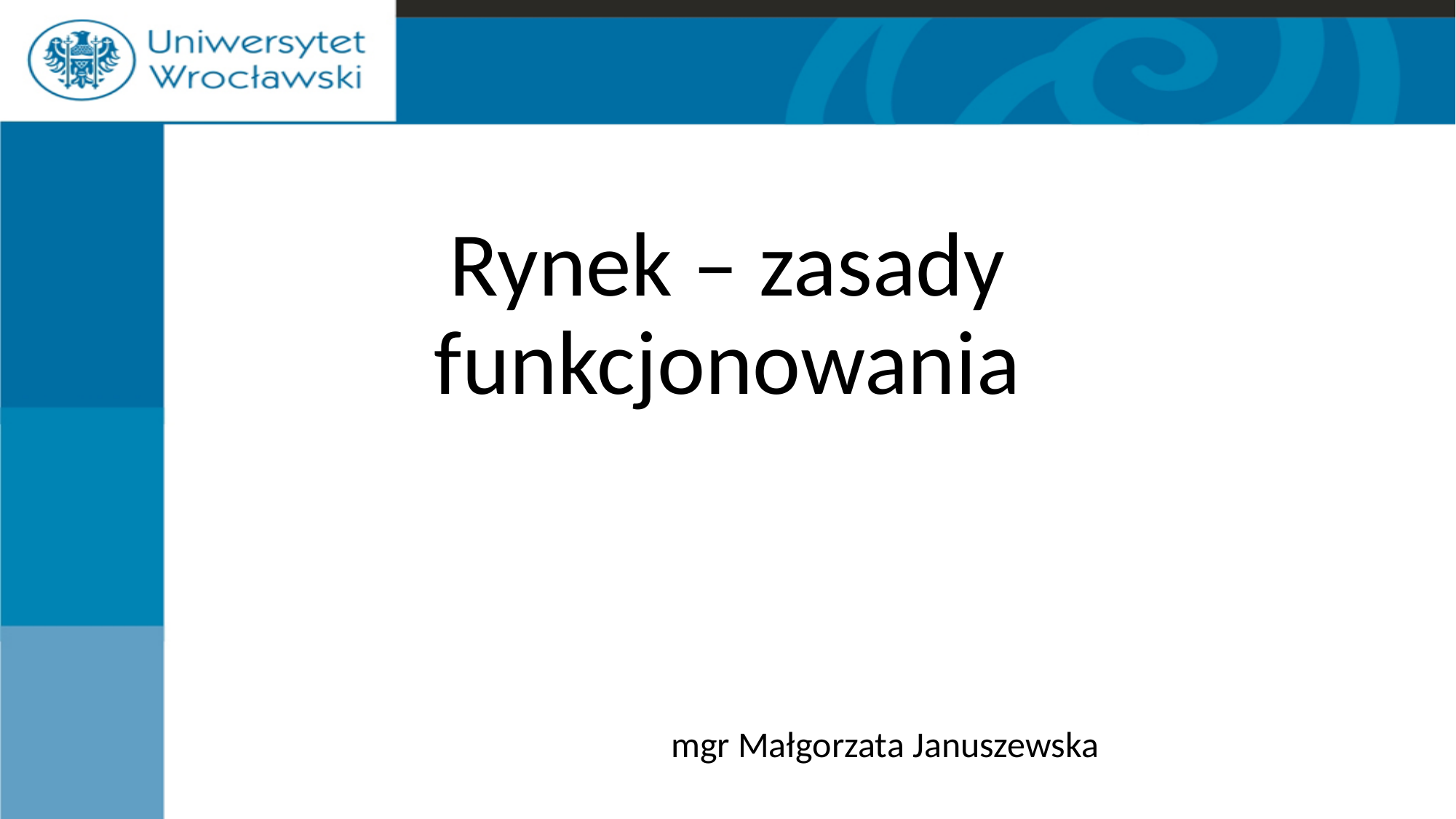

# Rynek – zasady funkcjonowania
mgr Małgorzata Januszewska